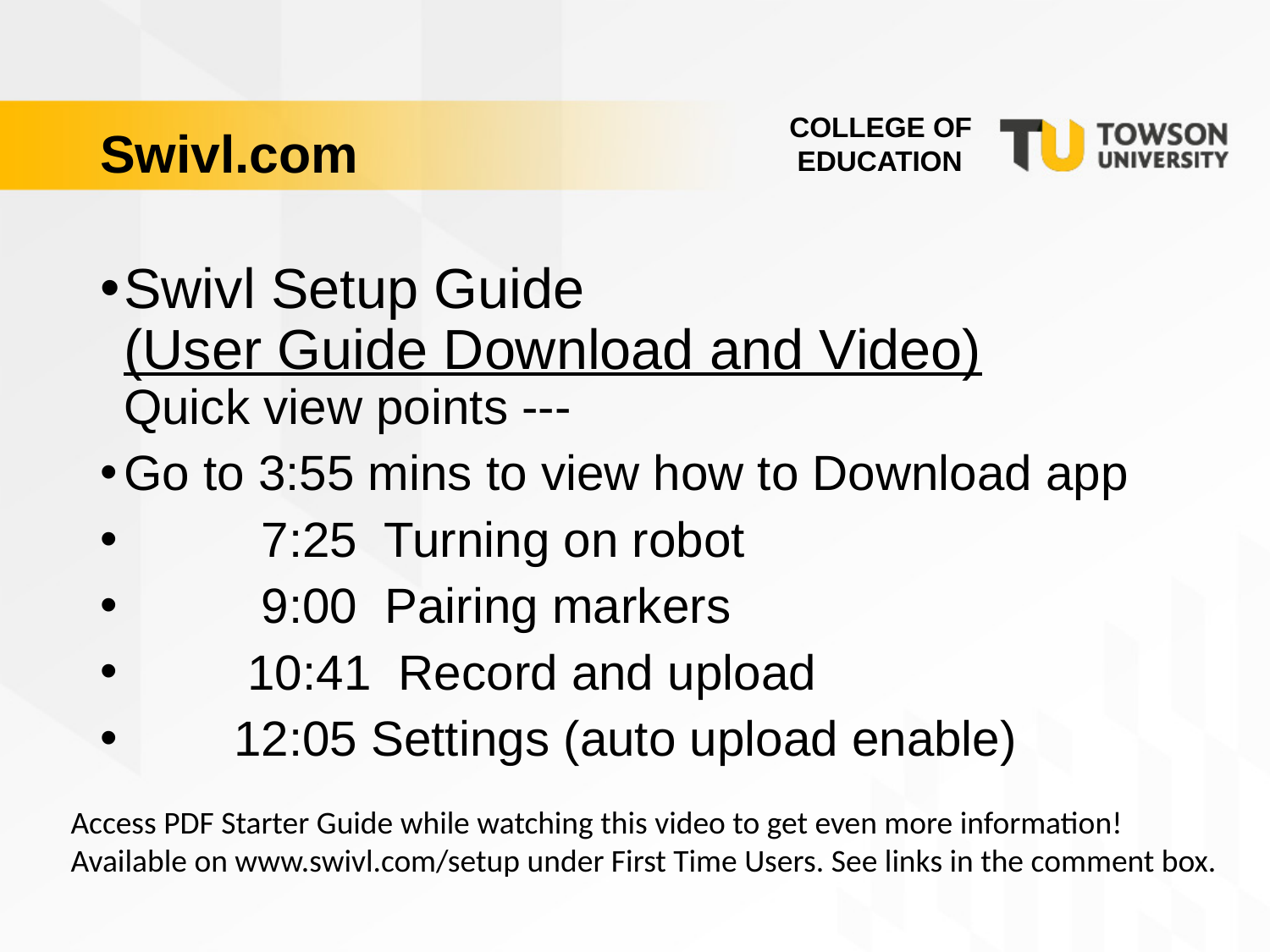

# Swivl.com
COLLEGE OF
 EDUCATION
Swivl Setup Guide (User Guide Download and Video) 
Quick view points ---
Go to 3:55 mins to view how to Download app
          7:25  Turning on robot
          9:00  Pairing markers
         10:41  Record and upload
        12:05 Settings (auto upload enable)
Access PDF Starter Guide while watching this video to get even more information! Available on www.swivl.com/setup under First Time Users. See links in the comment box.